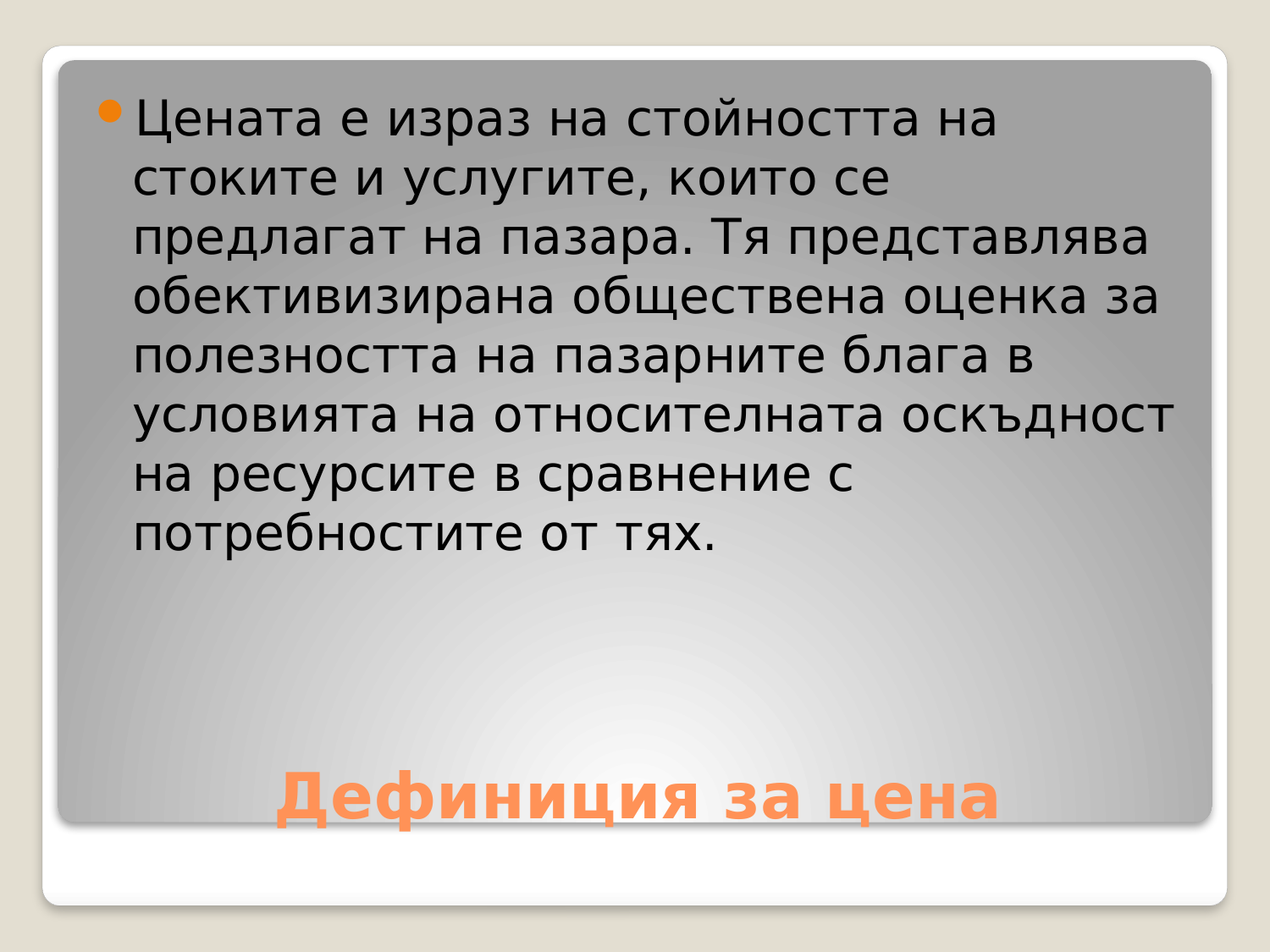

Цената е израз на стойността на стоките и услугите, които се  предлагат на пазара. Тя представлява обективизирана обществена оценка за полезността на пазарните блага в условията на относителната оскъдност на ресурсите в сравнение с потребностите от тях.
# Дефиниция за цена